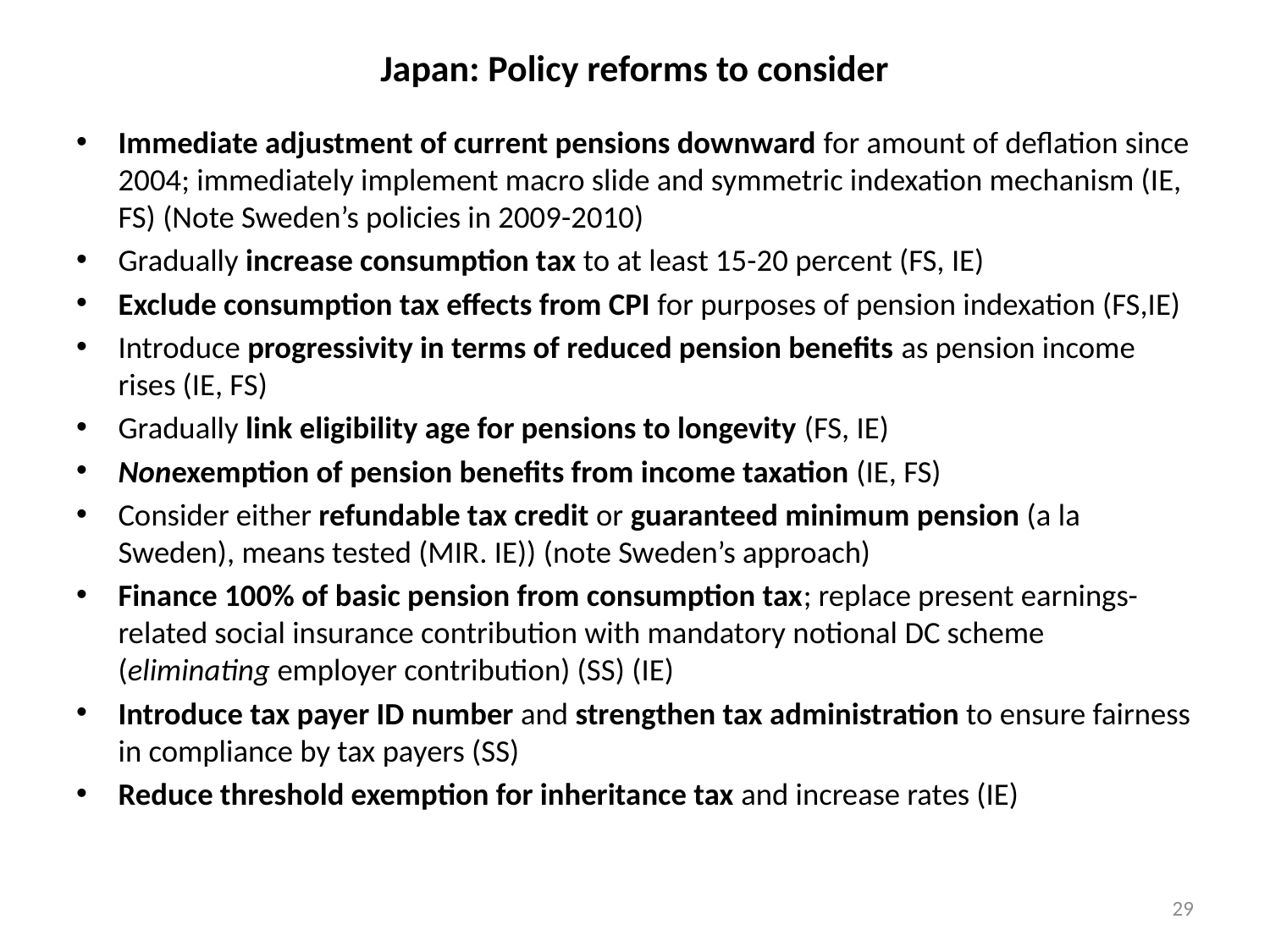

# Japan: Policy reforms to consider
Immediate adjustment of current pensions downward for amount of deflation since 2004; immediately implement macro slide and symmetric indexation mechanism (IE, FS) (Note Sweden’s policies in 2009-2010)
Gradually increase consumption tax to at least 15-20 percent (FS, IE)
Exclude consumption tax effects from CPI for purposes of pension indexation (FS,IE)
Introduce progressivity in terms of reduced pension benefits as pension income rises (IE, FS)
Gradually link eligibility age for pensions to longevity (FS, IE)
Nonexemption of pension benefits from income taxation (IE, FS)
Consider either refundable tax credit or guaranteed minimum pension (a la Sweden), means tested (MIR. IE)) (note Sweden’s approach)
Finance 100% of basic pension from consumption tax; replace present earnings-related social insurance contribution with mandatory notional DC scheme (eliminating employer contribution) (SS) (IE)
Introduce tax payer ID number and strengthen tax administration to ensure fairness in compliance by tax payers (SS)
Reduce threshold exemption for inheritance tax and increase rates (IE)
29